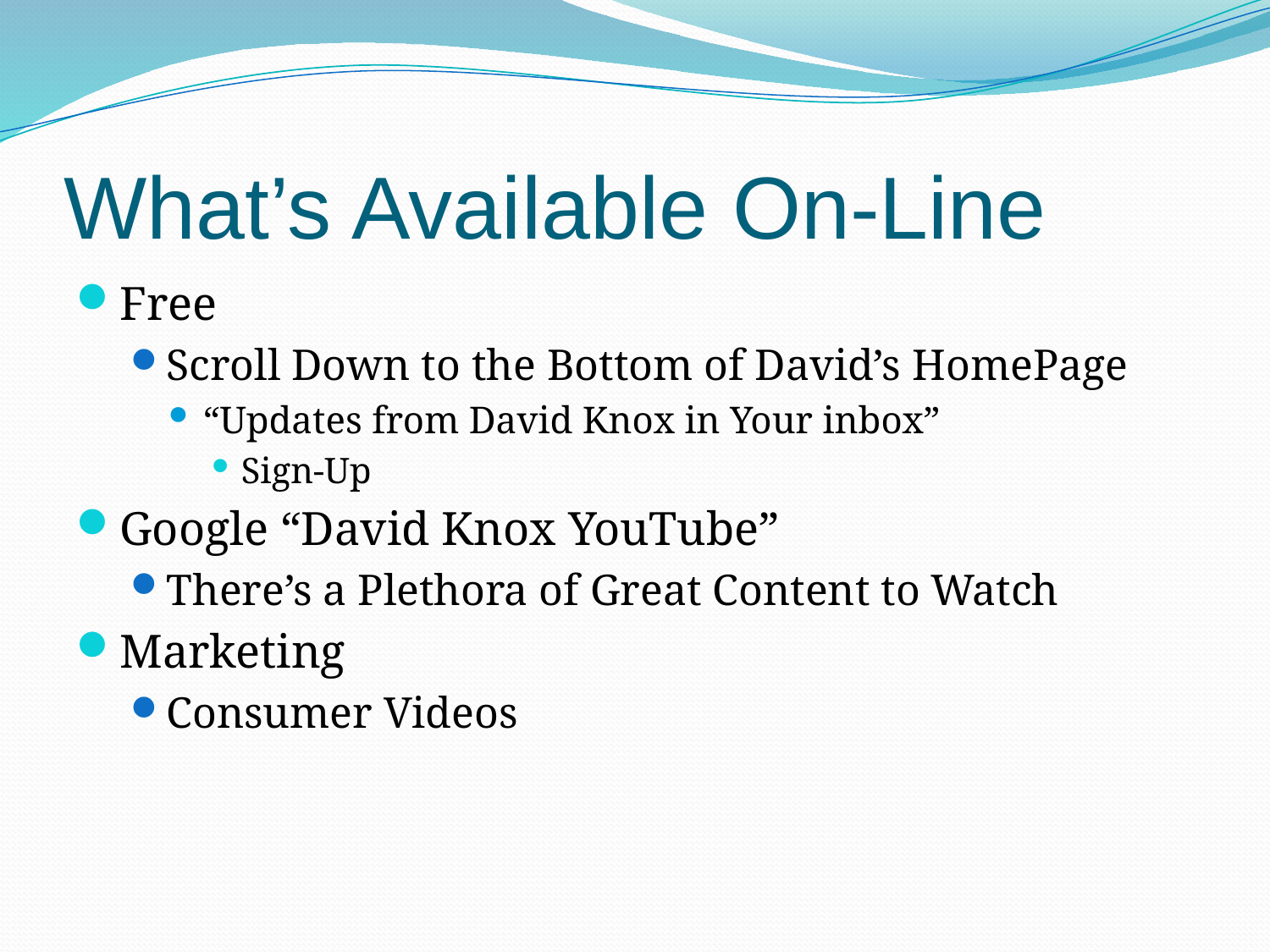

# What’s Available On-Line
Free
Scroll Down to the Bottom of David’s HomePage
“Updates from David Knox in Your inbox”
Sign-Up
Google “David Knox YouTube”
There’s a Plethora of Great Content to Watch
Marketing
Consumer Videos